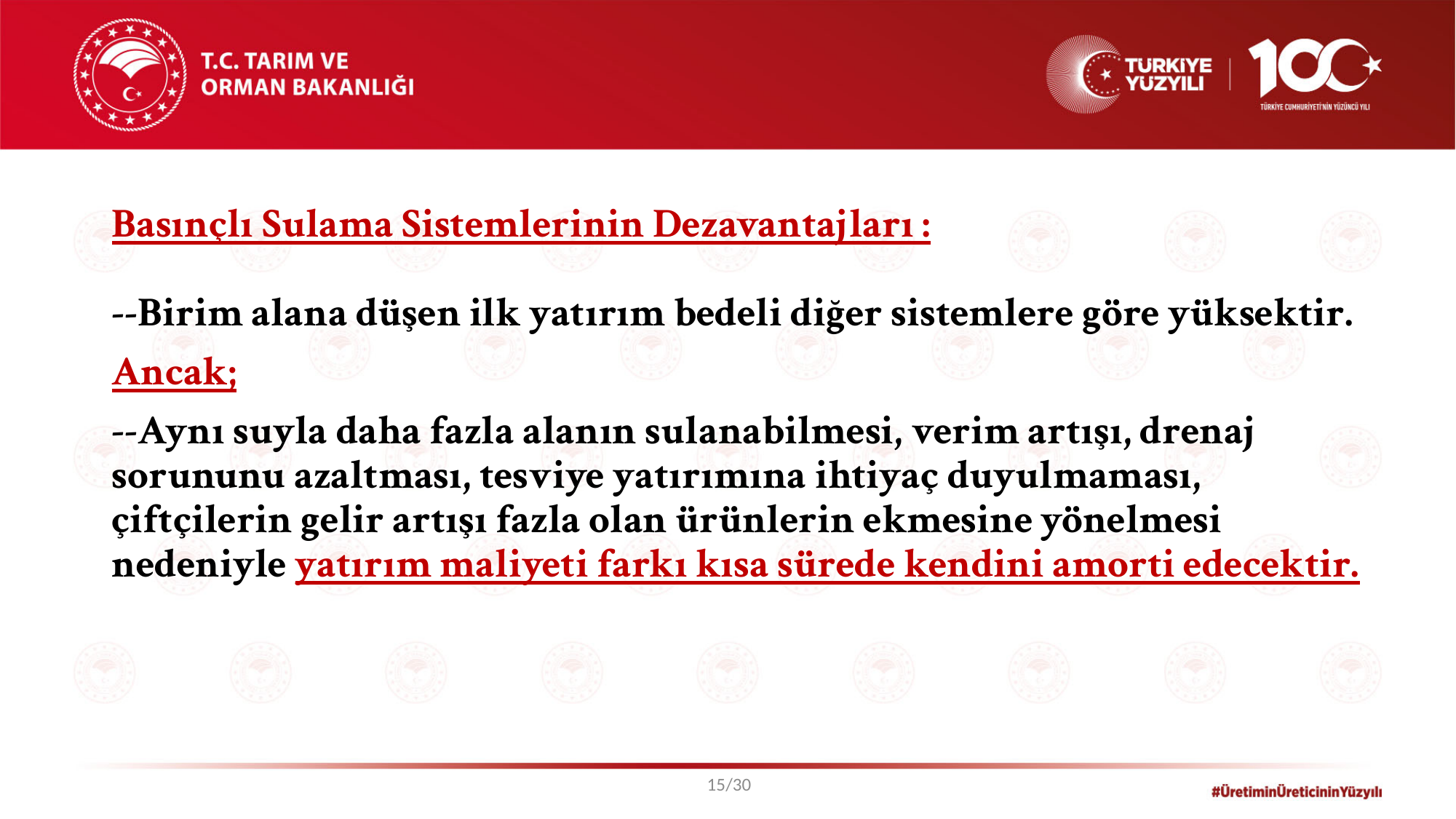

Basınçlı Sulama Sistemlerinin Dezavantajları :
--Birim alana düşen ilk yatırım bedeli diğer sistemlere göre yüksektir.
Ancak;
--Aynı suyla daha fazla alanın sulanabilmesi, verim artışı, drenaj sorununu azaltması, tesviye yatırımına ihtiyaç duyulmaması, çiftçilerin gelir artışı fazla olan ürünlerin ekmesine yönelmesi nedeniyle yatırım maliyeti farkı kısa sürede kendini amorti edecektir.
15/30